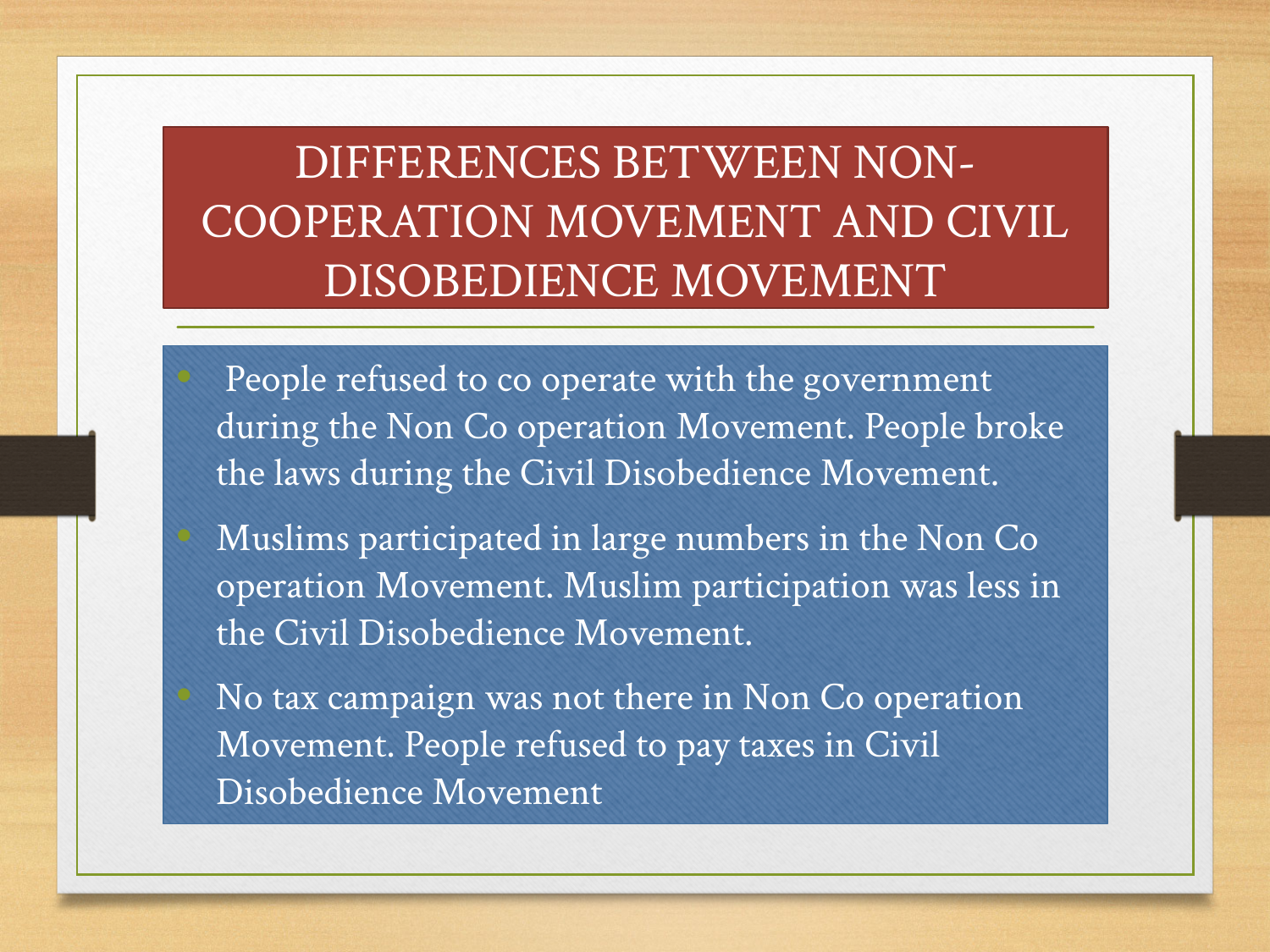

# DIFFERENCES BETWEEN NON-COOPERATION MOVEMENT AND CIVIL DISOBEDIENCE MOVEMENT
 People refused to co operate with the government during the Non Co operation Movement. People broke the laws during the Civil Disobedience Movement.
Muslims participated in large numbers in the Non Co operation Movement. Muslim participation was less in the Civil Disobedience Movement.
No tax campaign was not there in Non Co operation Movement. People refused to pay taxes in Civil Disobedience Movement